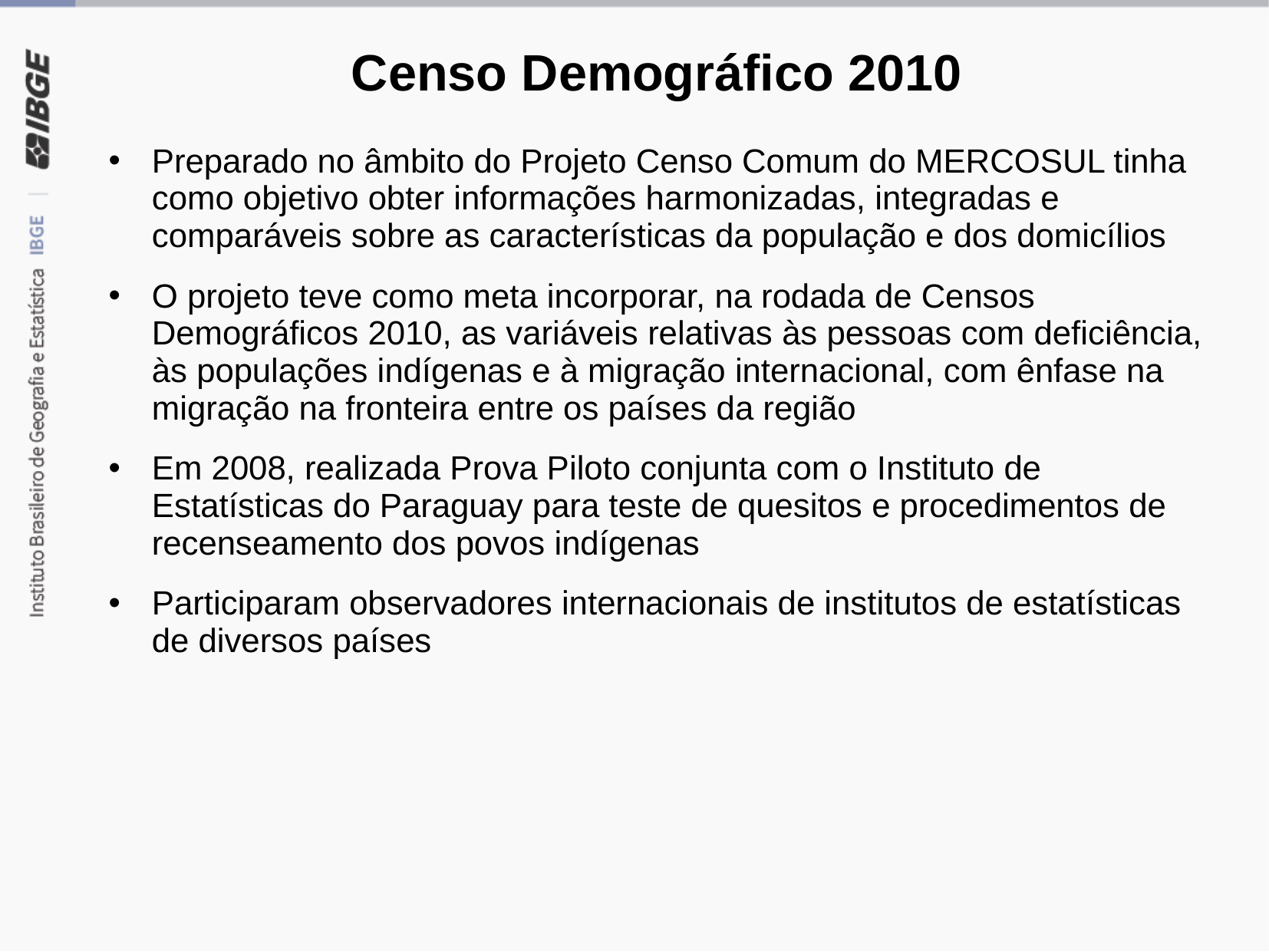

# Censo Demográfico 2010
Preparado no âmbito do Projeto Censo Comum do MERCOSUL tinha como objetivo obter informações harmonizadas, integradas e comparáveis sobre as características da população e dos domicílios
O projeto teve como meta incorporar, na rodada de Censos Demográficos 2010, as variáveis relativas às pessoas com deficiência, às populações indígenas e à migração internacional, com ênfase na migração na fronteira entre os países da região
Em 2008, realizada Prova Piloto conjunta com o Instituto de Estatísticas do Paraguay para teste de quesitos e procedimentos de recenseamento dos povos indígenas
Participaram observadores internacionais de institutos de estatísticas de diversos países